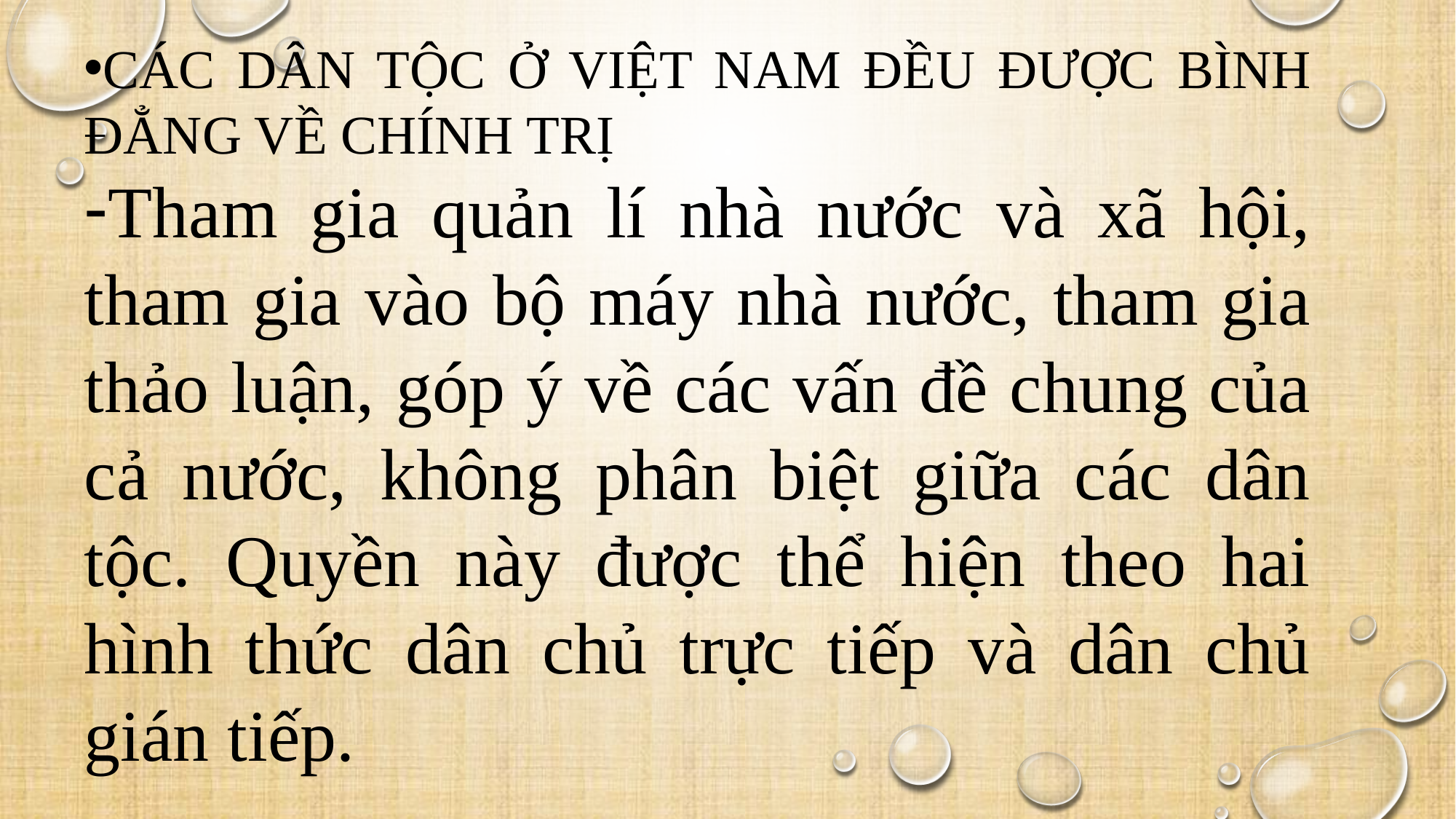

CÁC DÂN TỘC Ở VIỆT NAM ĐỀU ĐƯỢC BÌNH ĐẲNG VỀ CHÍNH TRỊ
Tham gia quản lí nhà nước và xã hội, tham gia vào bộ máy nhà nước, tham gia thảo luận, góp ý về các vấn đề chung của cả nước, không phân biệt giữa các dân tộc. Quyền này được thể hiện theo hai hình thức dân chủ trực tiếp và dân chủ gián tiếp.